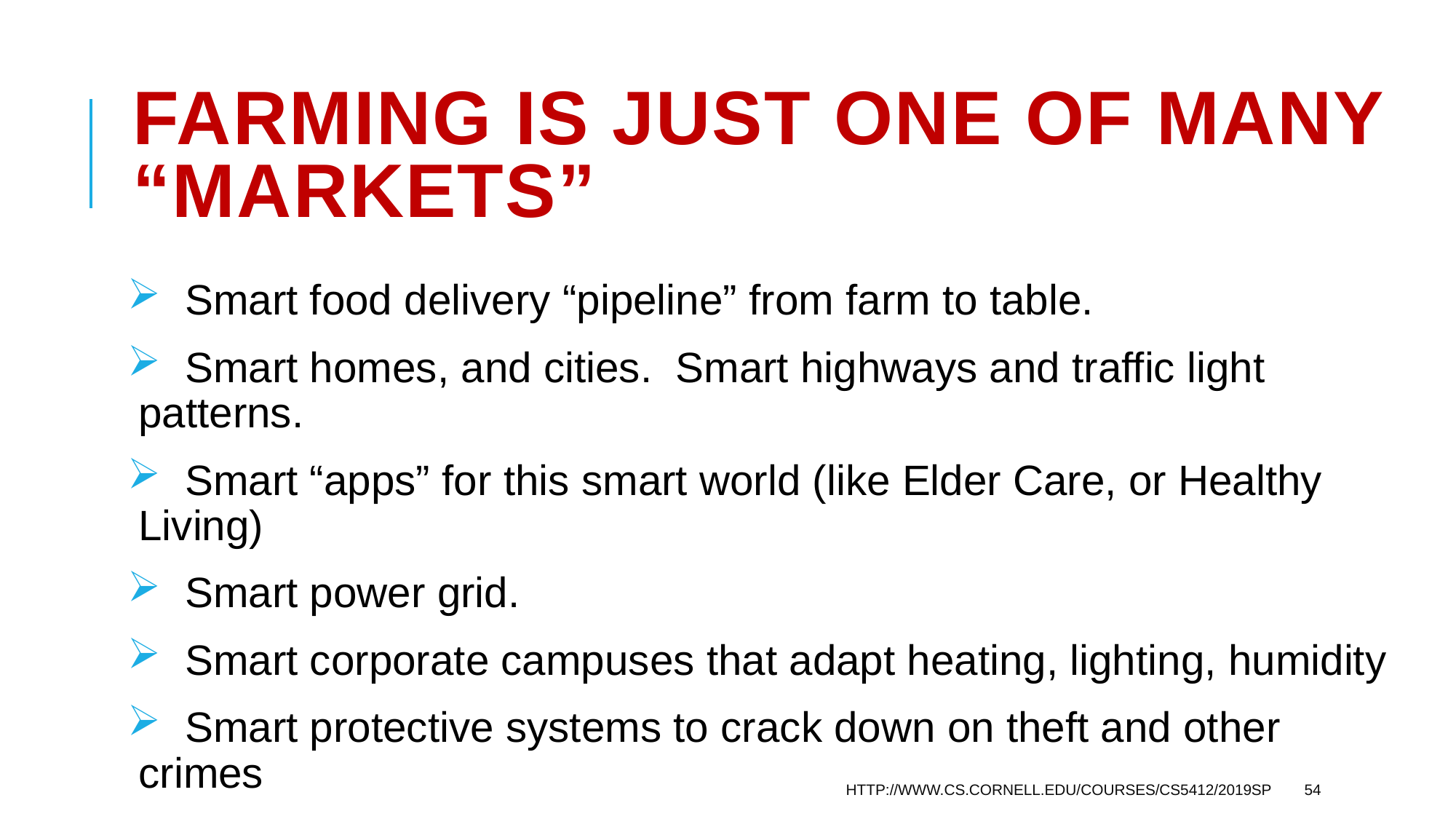

# Farming is just one of many “markets”
  Smart food delivery “pipeline” from farm to table.
  Smart homes, and cities.  Smart highways and traffic light patterns.
  Smart “apps” for this smart world (like Elder Care, or Healthy Living)
  Smart power grid.
  Smart corporate campuses that adapt heating, lighting, humidity
  Smart protective systems to crack down on theft and other crimes
http://www.cs.cornell.edu/courses/cs5412/2019sp
54